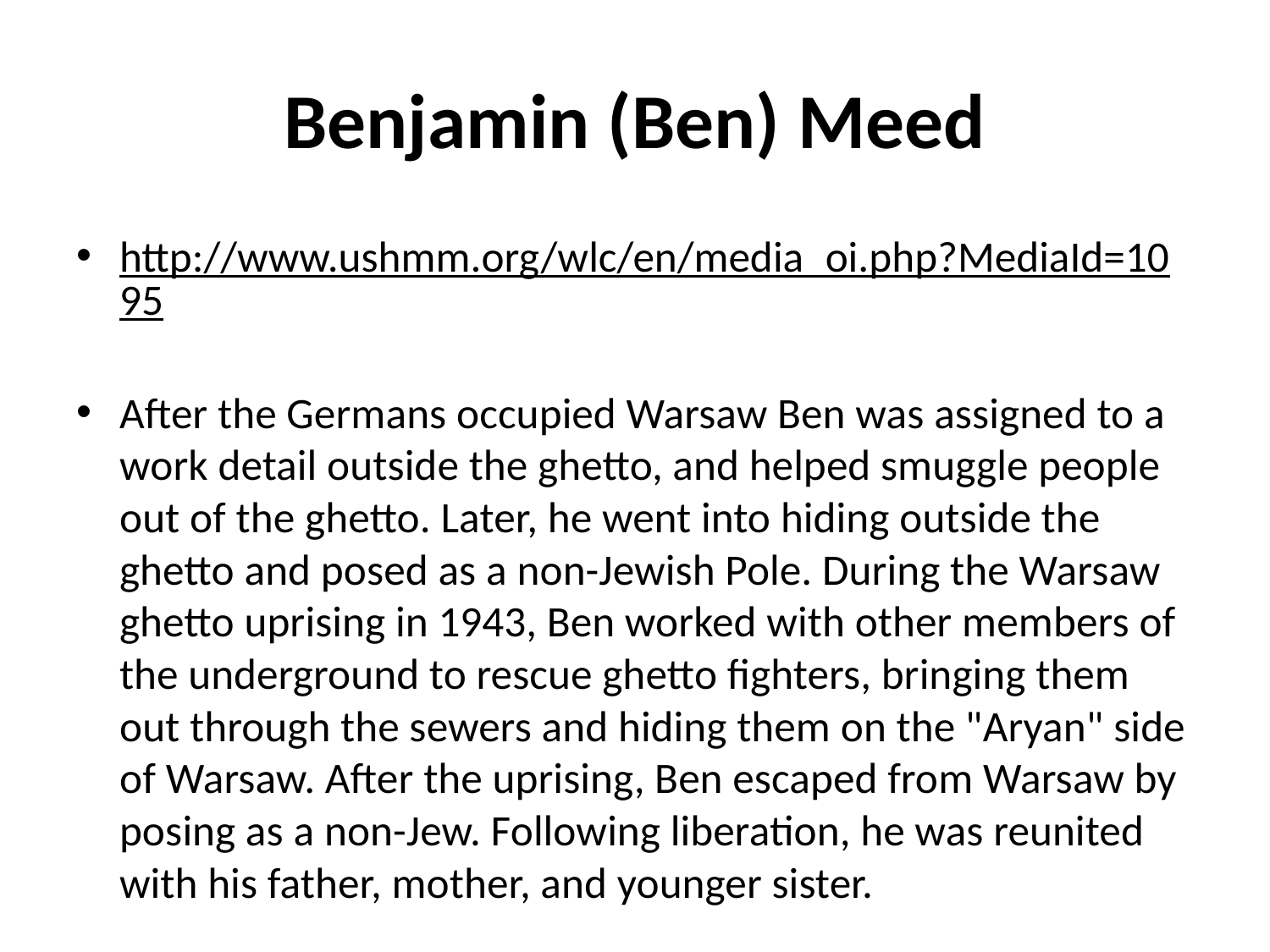

# Benjamin (Ben) Meed
http://www.ushmm.org/wlc/en/media_oi.php?MediaId=1095
After the Germans occupied Warsaw Ben was assigned to a work detail outside the ghetto, and helped smuggle people out of the ghetto. Later, he went into hiding outside the ghetto and posed as a non-Jewish Pole. During the Warsaw ghetto uprising in 1943, Ben worked with other members of the underground to rescue ghetto fighters, bringing them out through the sewers and hiding them on the "Aryan" side of Warsaw. After the uprising, Ben escaped from Warsaw by posing as a non-Jew. Following liberation, he was reunited with his father, mother, and younger sister.